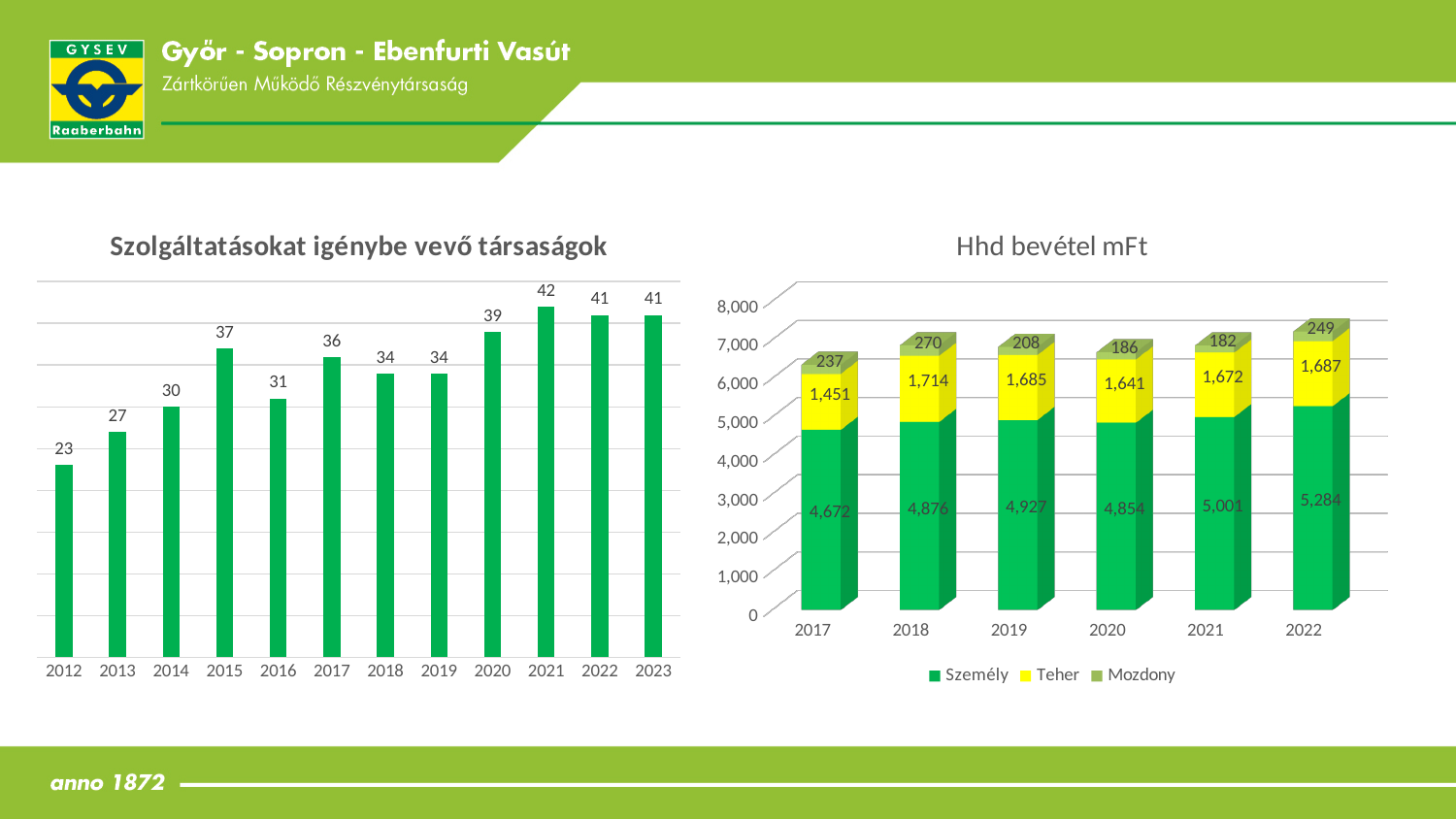

### Chart: Szolgáltatásokat igénybe vevő társaságok

| Category |  |
|---|---|
| 2012 | 23.0 |
| 2013 | 27.0 |
| 2014 | 30.0 |
| 2015 | 37.0 |
| 2016 | 31.0 |
| 2017 | 36.0 |
| 2018 | 34.0 |
| 2019 | 34.0 |
| 2020 | 39.0 |
| 2021 | 42.0 |
| 2022 | 41.0 |
| 2023 | 41.0 |

[unsupported chart]